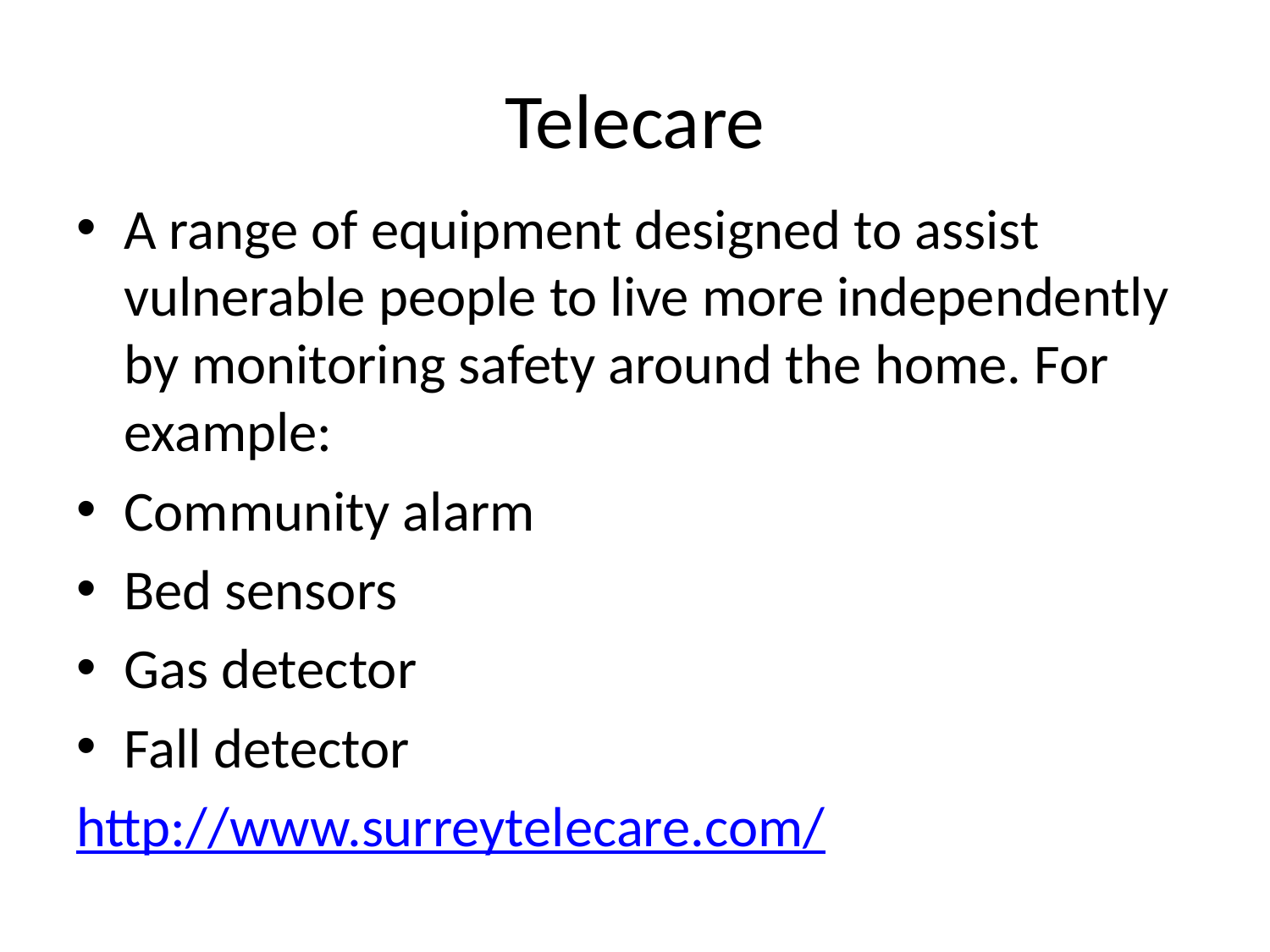

# Telecare
A range of equipment designed to assist vulnerable people to live more independently by monitoring safety around the home. For example:
Community alarm
Bed sensors
Gas detector
Fall detector
http://www.surreytelecare.com/